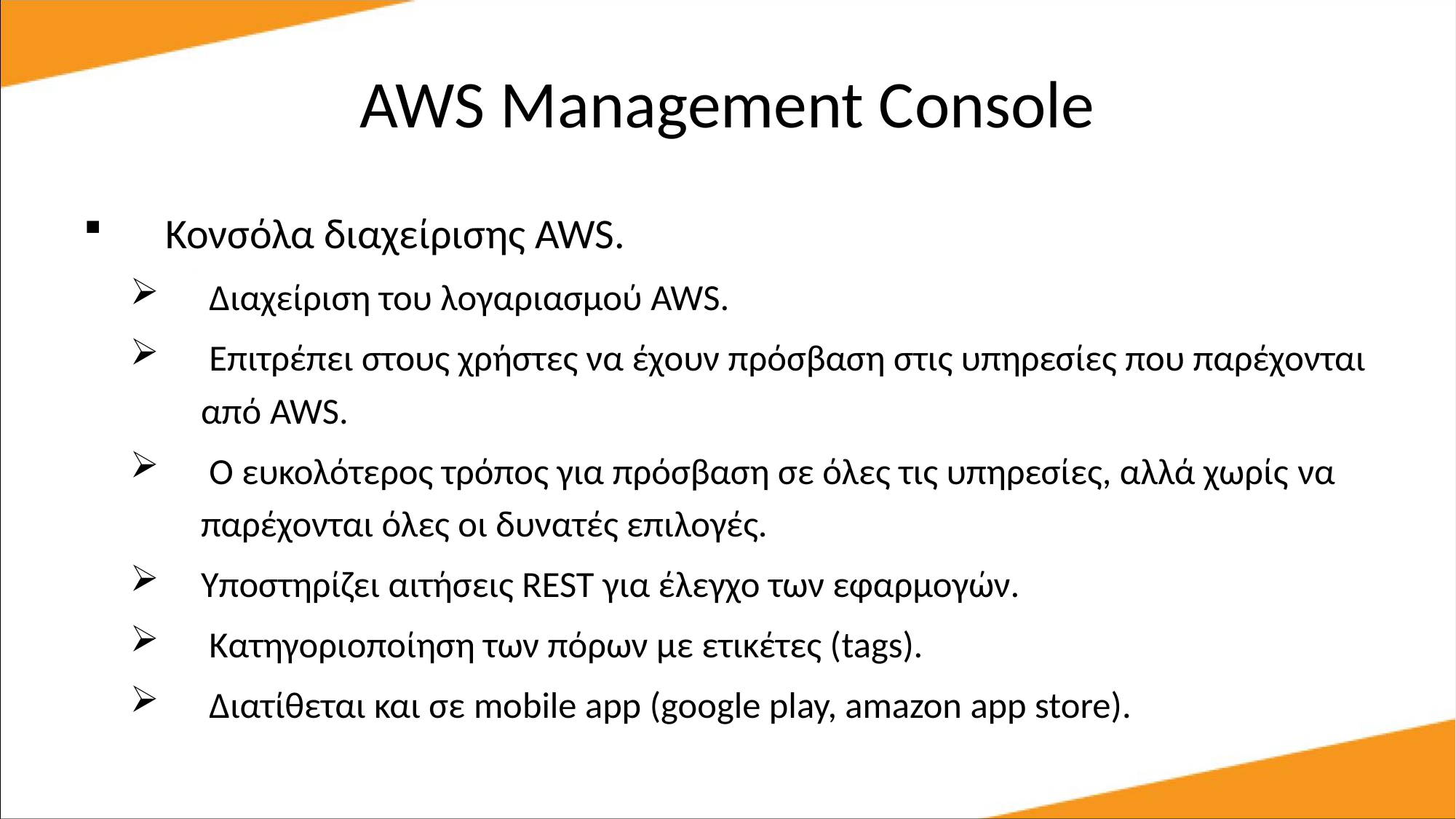

AWS Management Console
 Κονσόλα διαχείρισης AWS.
 Διαχείριση του λογαριασμού AWS.
 Επιτρέπει στους χρήστες να έχουν πρόσβαση στις υπηρεσίες που παρέχονται από AWS.
 Ο ευκολότερος τρόπος για πρόσβαση σε όλες τις υπηρεσίες, αλλά χωρίς να παρέχονται όλες οι δυνατές επιλογές.
Υποστηρίζει αιτήσεις REST για έλεγχο των εφαρμογών.
 Κατηγοριοποίηση των πόρων με ετικέτες (tags).
 Διατίθεται και σε mobile app (google play, amazon app store).